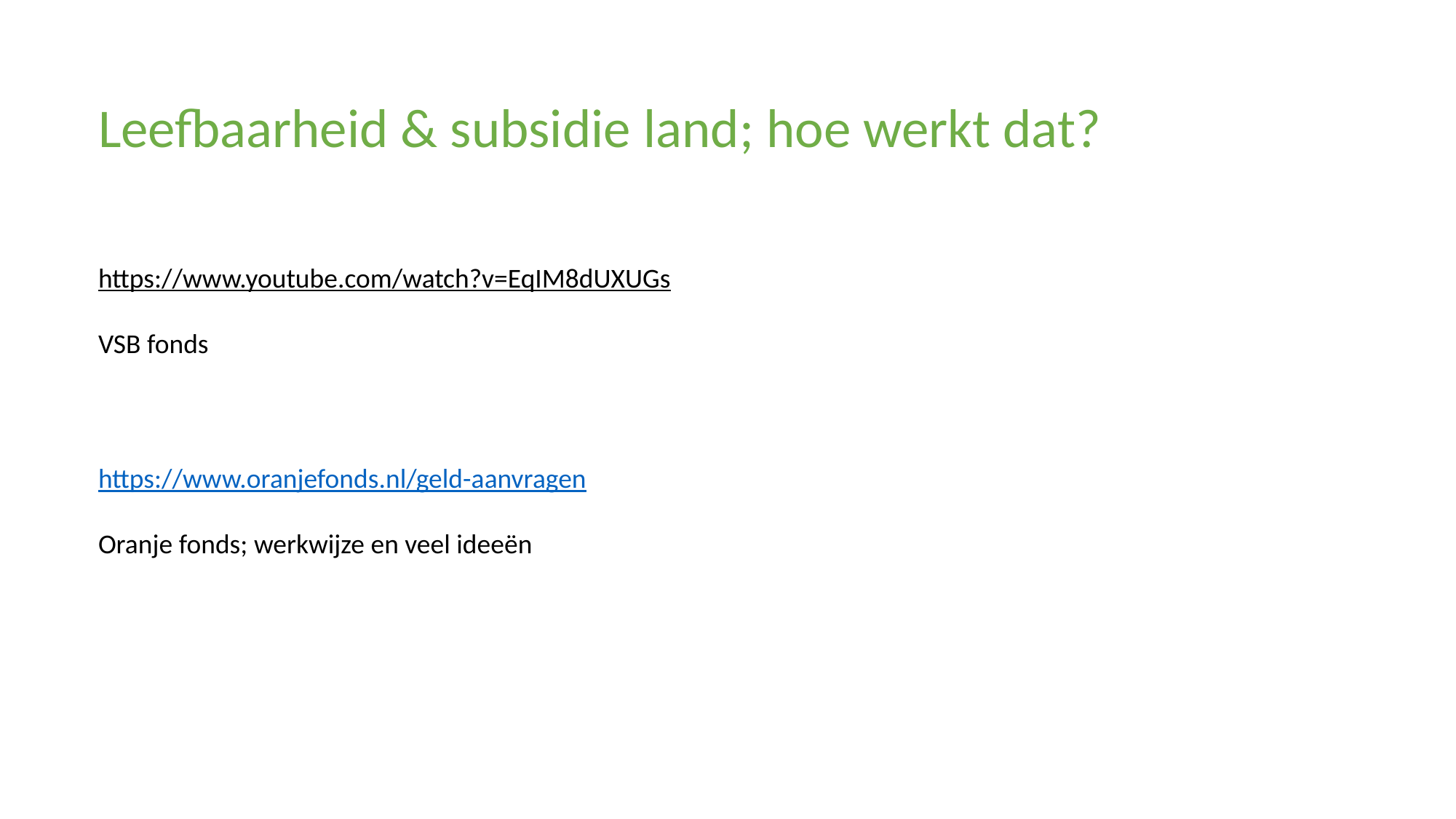

Leefbaarheid & subsidie land; hoe werkt dat?
https://www.youtube.com/watch?v=EqIM8dUXUGs

VSB fonds
https://www.oranjefonds.nl/geld-aanvragen

Oranje fonds; werkwijze en veel ideeën